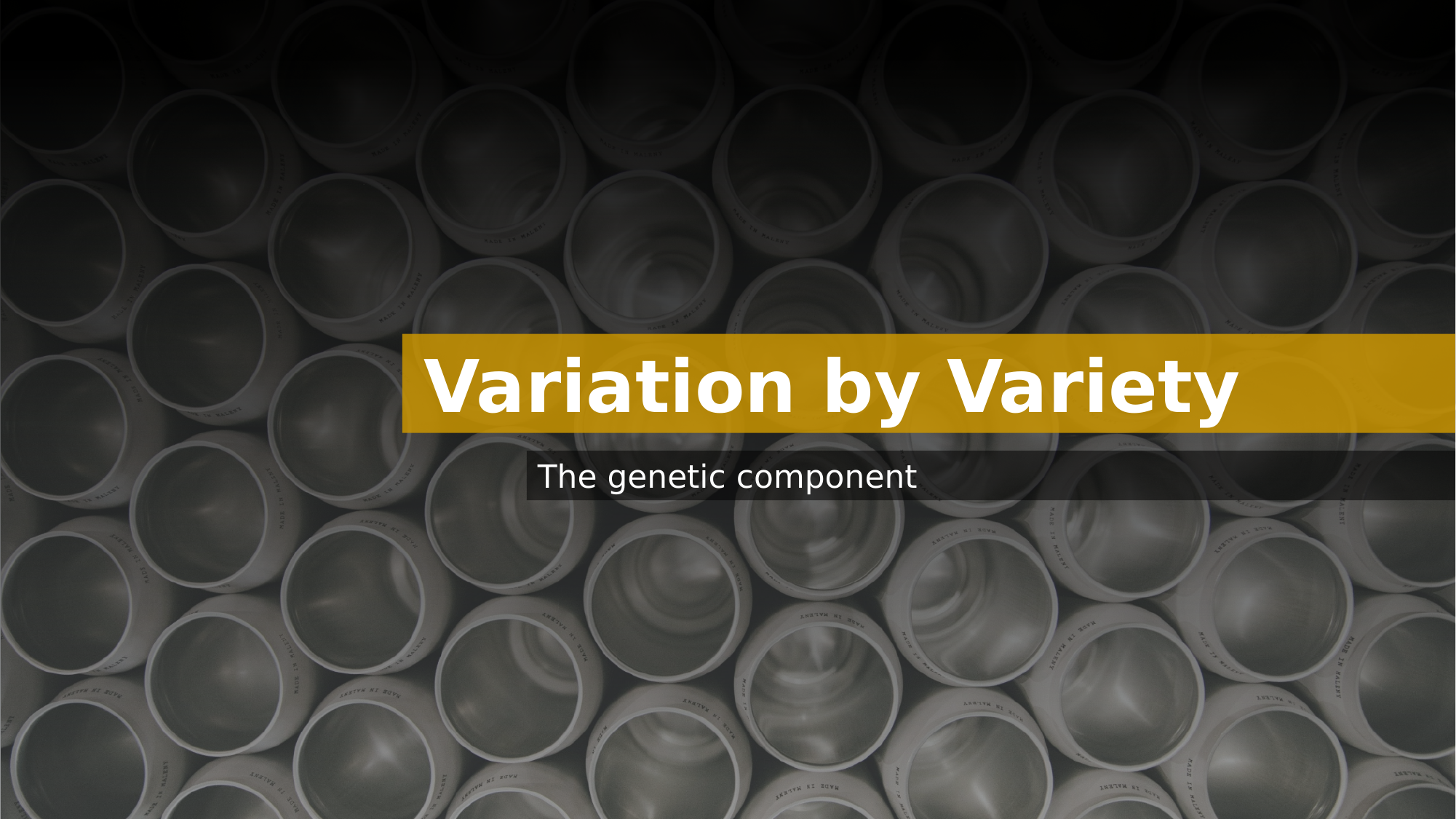

# Variation by Variety
The genetic component